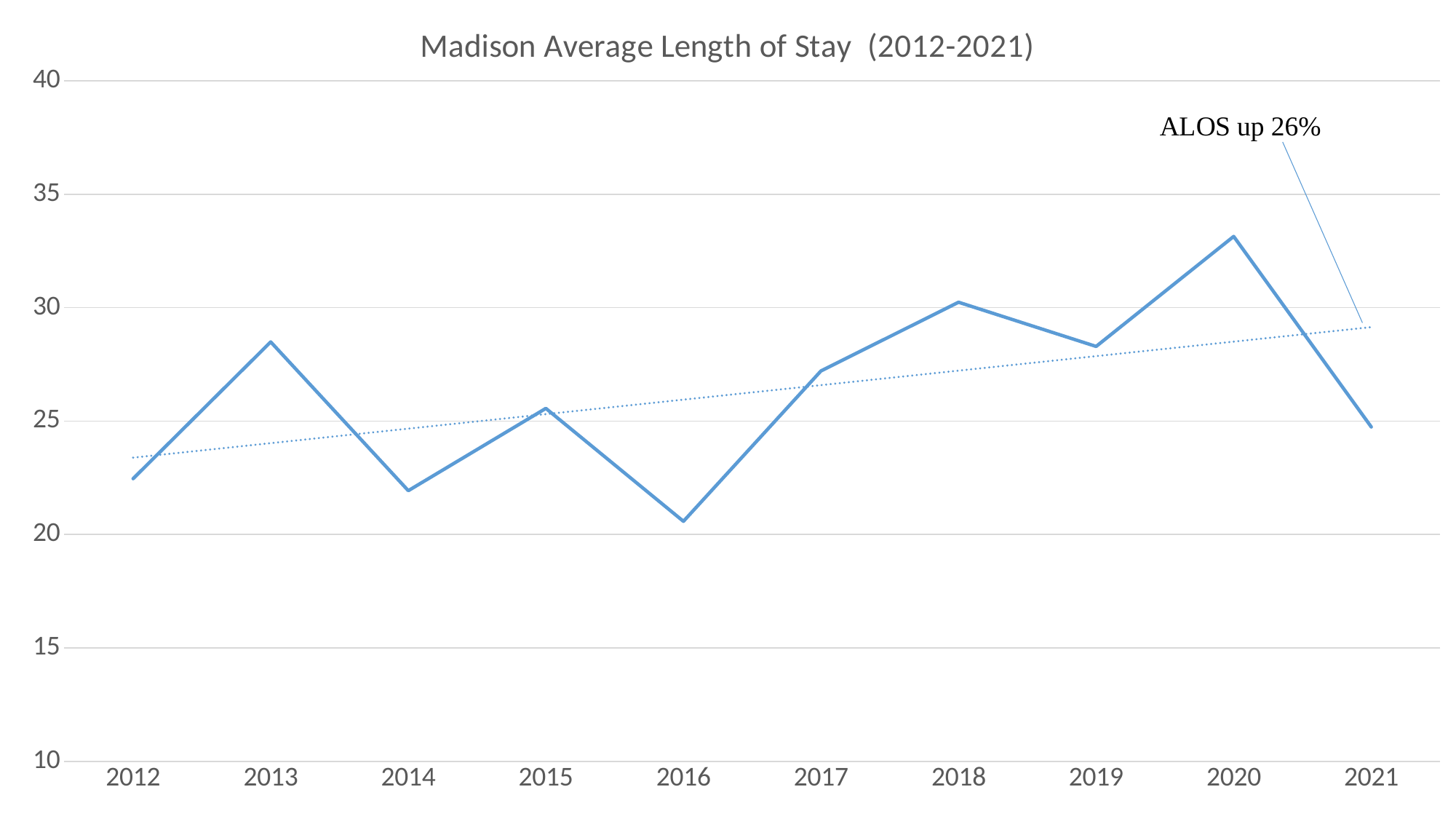

### Chart: Madison Average Length of Stay  (2012-2021)

| Category | Madison |
|---|---|
| 2012 | 22.46 |
| 2013 | 28.49 |
| 2014 | 21.93 |
| 2015 | 25.56 |
| 2016 | 20.58 |
| 2017 | 27.21 |
| 2018 | 30.24 |
| 2019 | 28.29 |
| 2020 | 33.14 |
| 2021 | 24.74 |